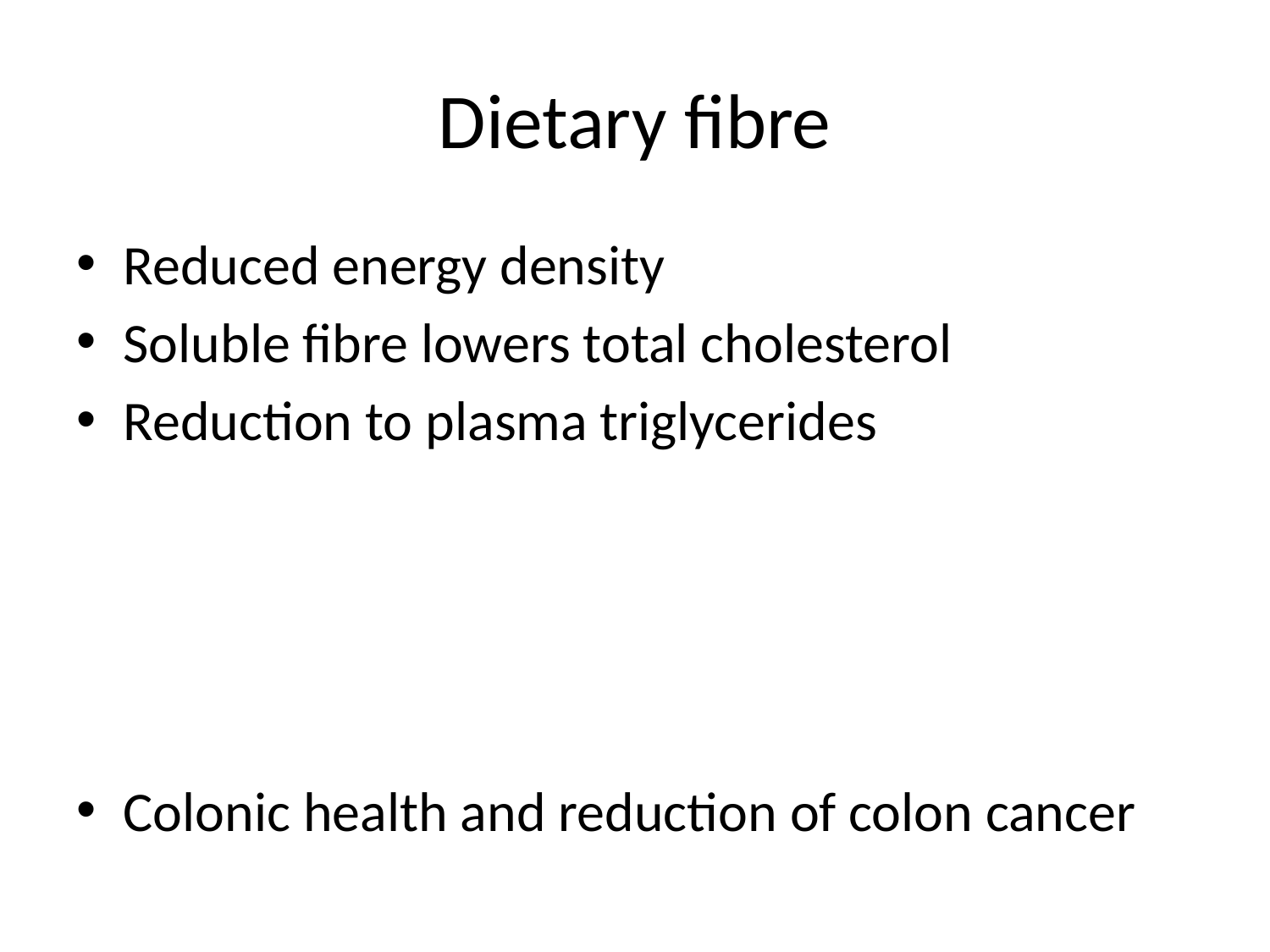

# Dietary fibre
Reduced energy density
Soluble fibre lowers total cholesterol
Reduction to plasma triglycerides

Colonic health and reduction of colon cancer